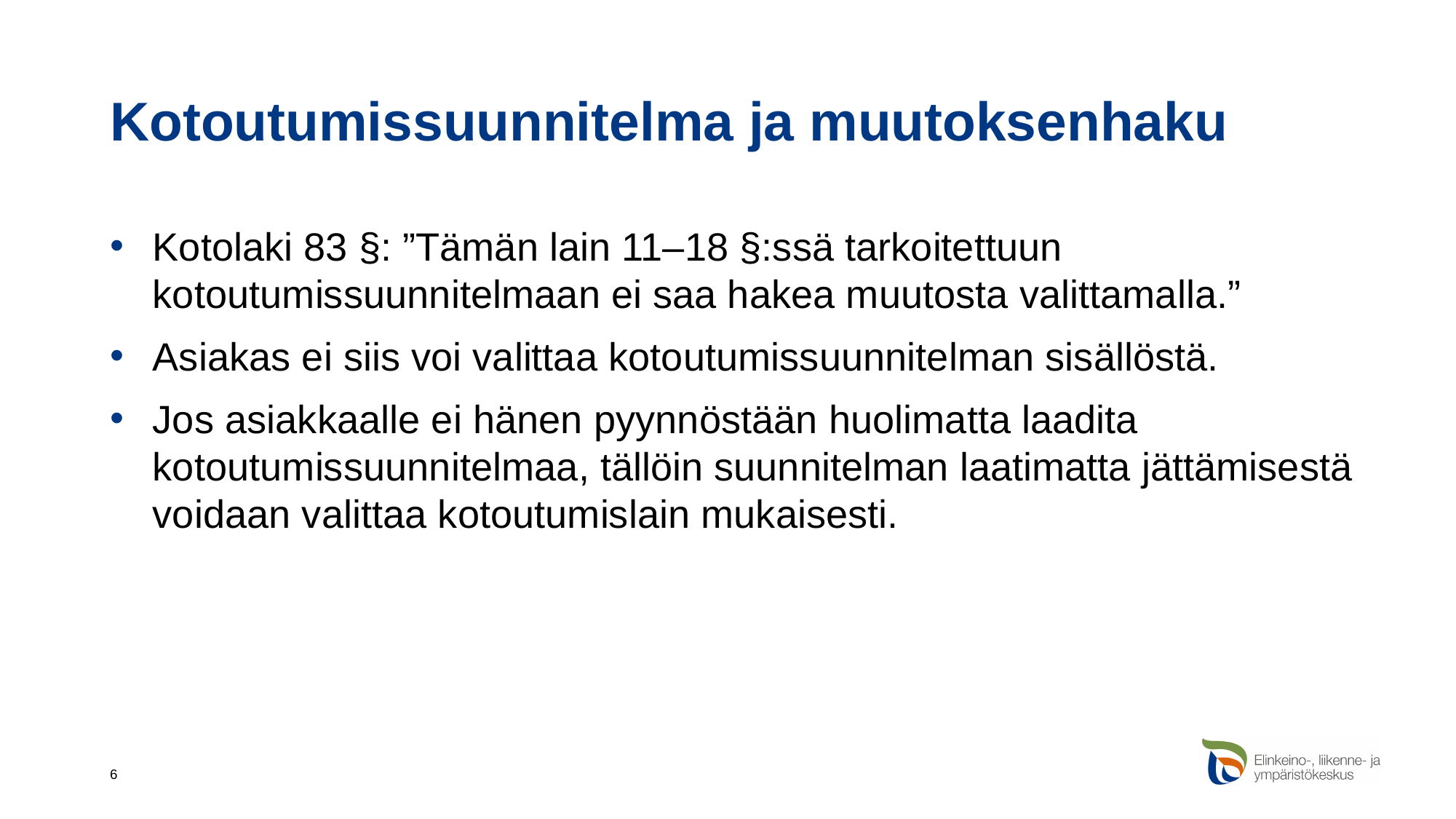

# Kotoutumissuunnitelma ja muutoksenhaku
Kotolaki 83 §: ”Tämän lain 11–18 §:ssä tarkoitettuun kotoutumissuunnitelmaan ei saa hakea muutosta valittamalla.”
Asiakas ei siis voi valittaa kotoutumissuunnitelman sisällöstä.
Jos asiakkaalle ei hänen pyynnöstään huolimatta laadita kotoutumissuunnitelmaa, tällöin suunnitelman laatimatta jättämisestä voidaan valittaa kotoutumislain mukaisesti.
6